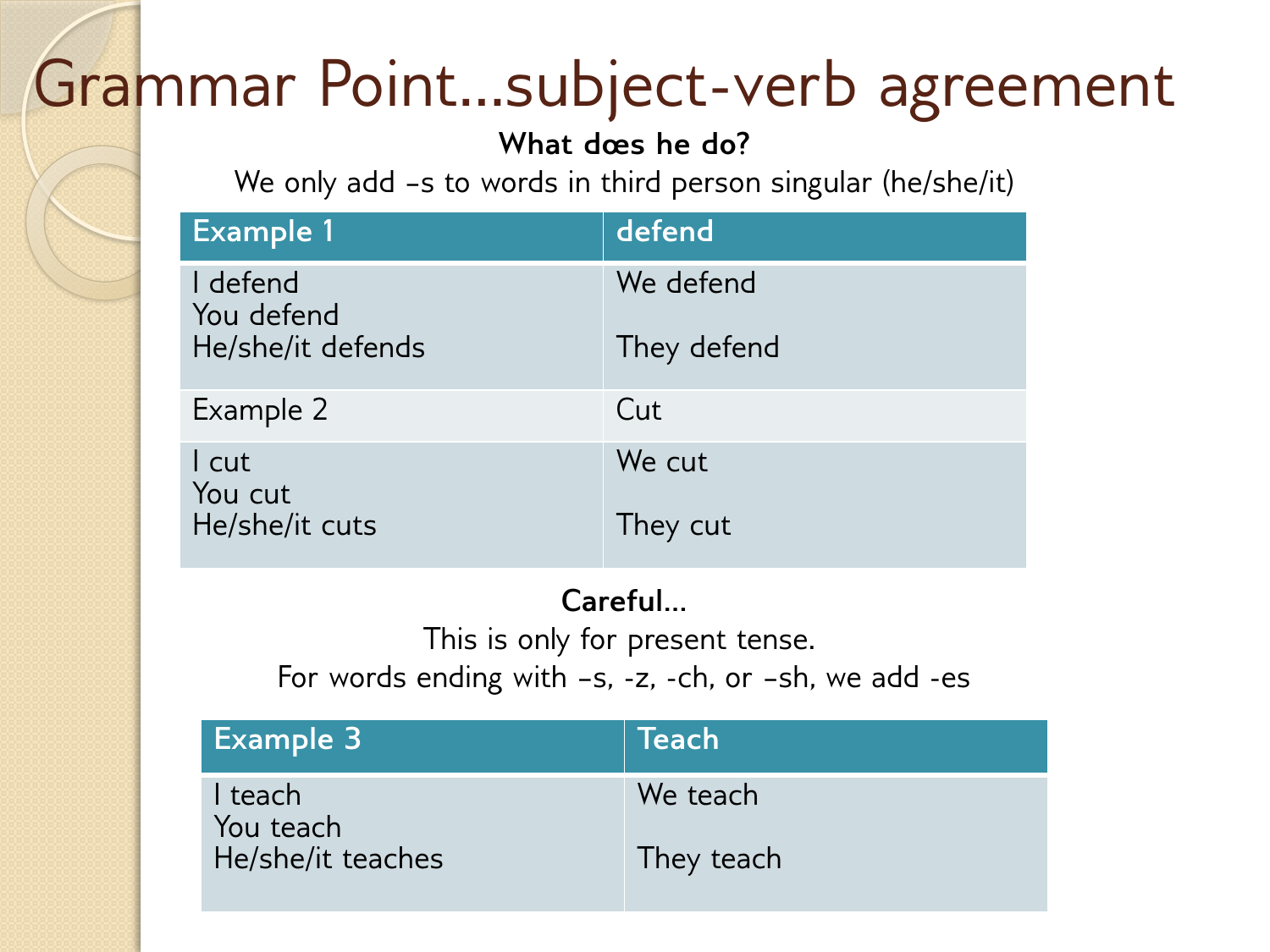

# Grammar Point…subject-verb agreement
What does he do?
We only add –s to words in third person singular (he/she/it)

Careful…
This is only for present tense.
For words ending with –s, -z, -ch, or –sh, we add -es
| Example 1 | defend |
| --- | --- |
| I defend You defend He/she/it defends | We defend They defend |
| Example 2 | Cut |
| I cut You cut He/she/it cuts | We cut They cut |
| Example 3 | Teach |
| --- | --- |
| I teach You teach He/she/it teaches | We teach They teach |